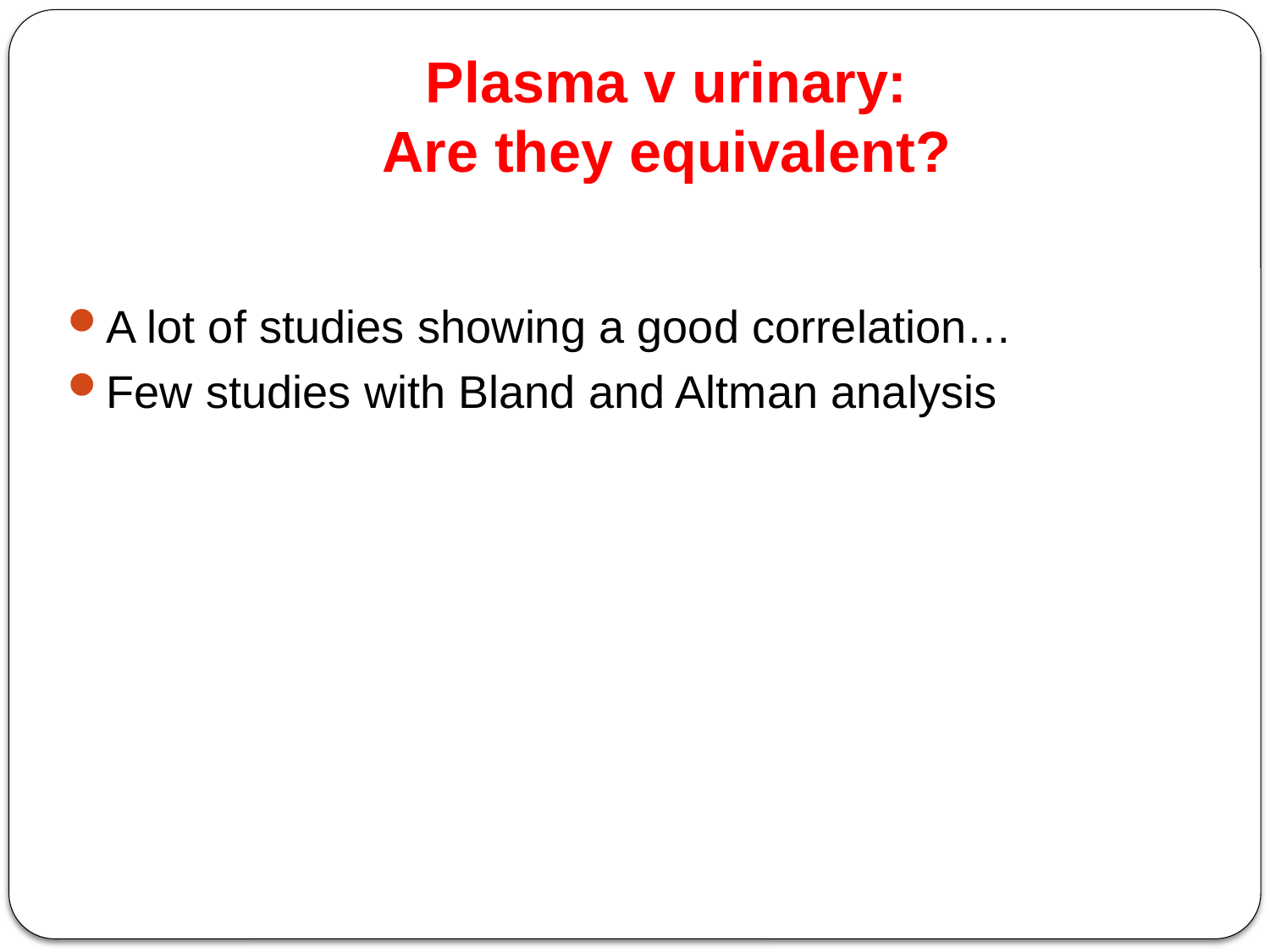

# Plasma v urinary: Are they equivalent?
A lot of studies showing a good correlation…
Few studies with Bland and Altman analysis